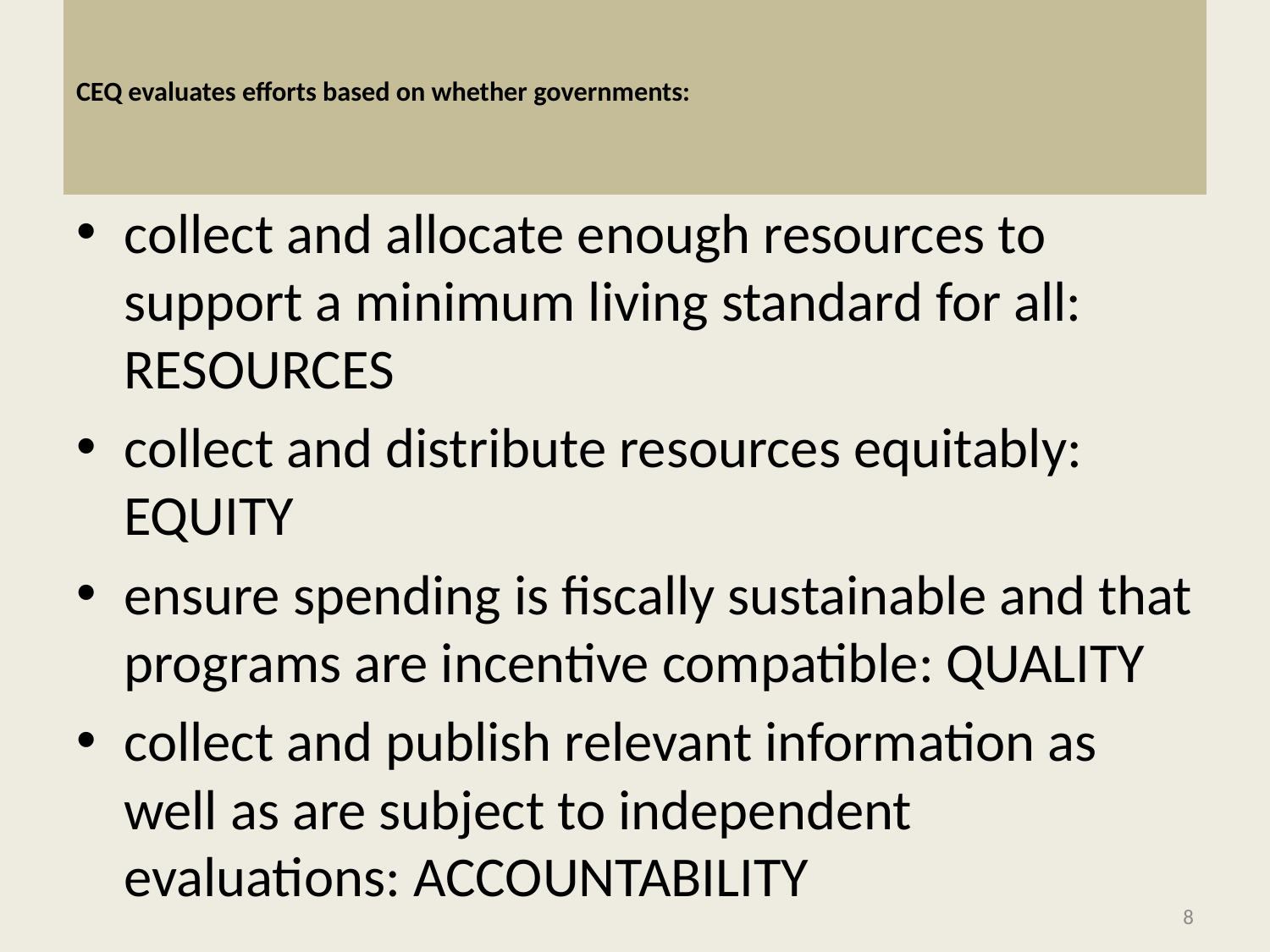

# CEQ evaluates efforts based on whether governments:
collect and allocate enough resources to support a minimum living standard for all: RESOURCES
collect and distribute resources equitably: EQUITY
ensure spending is fiscally sustainable and that programs are incentive compatible: QUALITY
collect and publish relevant information as well as are subject to independent evaluations: ACCOUNTABILITY
8